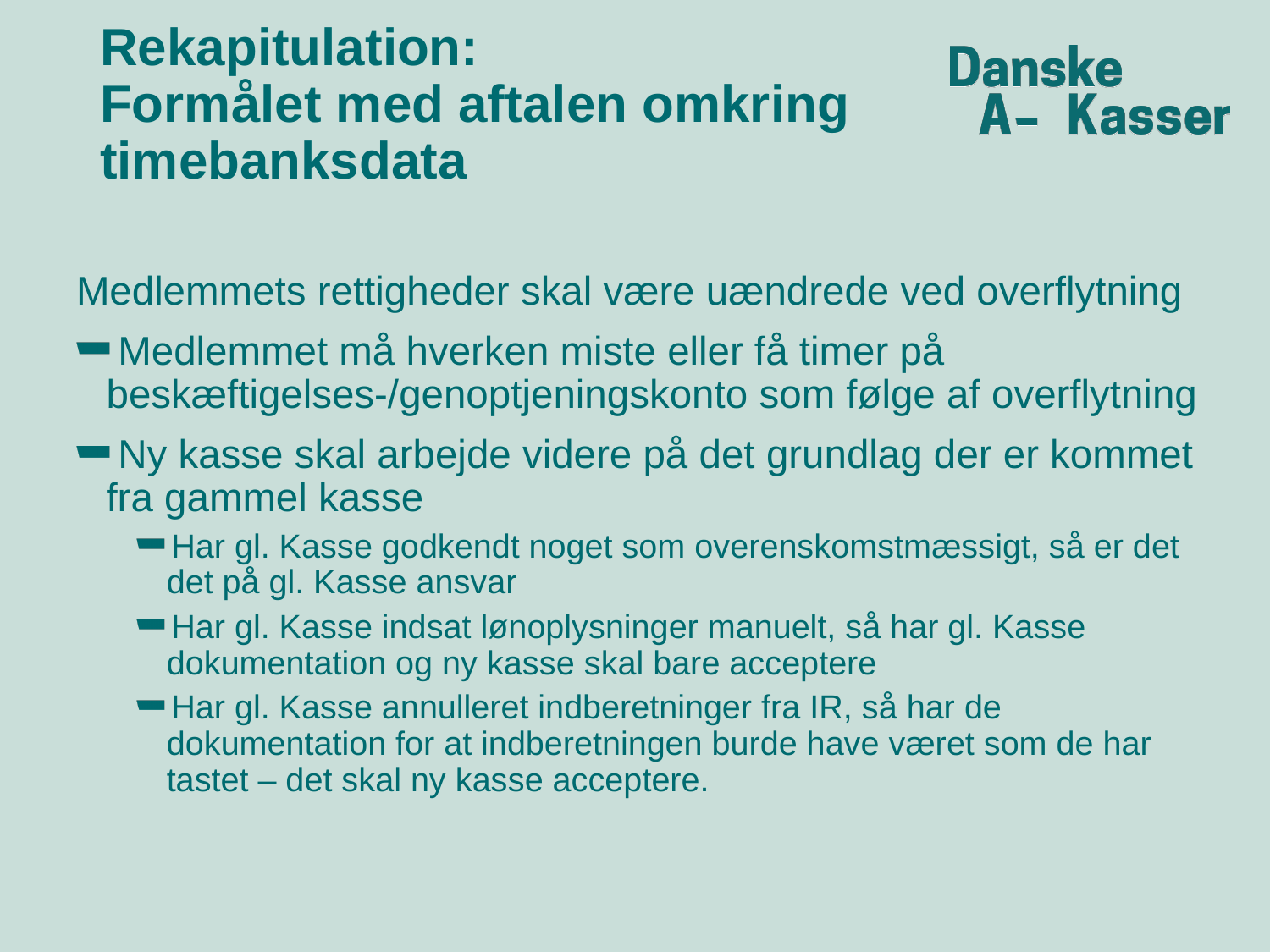

# Rekapitulation: Formålet med aftalen omkring timebanksdata
Medlemmets rettigheder skal være uændrede ved overflytning
Medlemmet må hverken miste eller få timer på beskæftigelses-/genoptjeningskonto som følge af overflytning
Ny kasse skal arbejde videre på det grundlag der er kommet fra gammel kasse
Har gl. Kasse godkendt noget som overenskomstmæssigt, så er det det på gl. Kasse ansvar
Har gl. Kasse indsat lønoplysninger manuelt, så har gl. Kasse dokumentation og ny kasse skal bare acceptere
Har gl. Kasse annulleret indberetninger fra IR, så har de dokumentation for at indberetningen burde have været som de har tastet – det skal ny kasse acceptere.